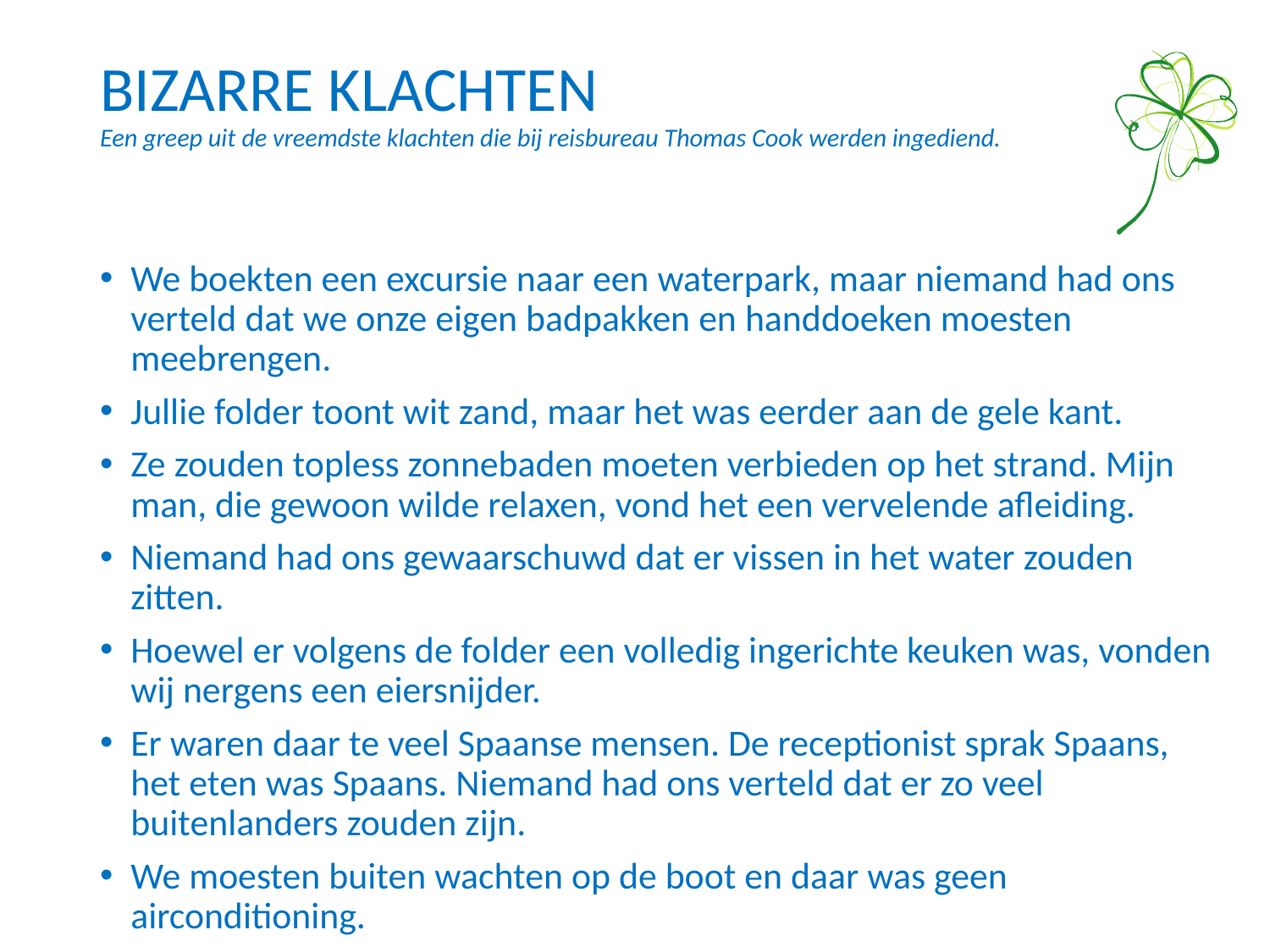

# BIZARRE KLACHTEN Een greep uit de vreemdste klachten die bij reisbureau Thomas Cook werden ingediend.
We boekten een excursie naar een waterpark, maar niemand had ons verteld dat we onze eigen badpakken en handdoeken moesten meebrengen.
Jullie folder toont wit zand, maar het was eerder aan de gele kant.
Ze zouden topless zonnebaden moeten verbieden op het strand. Mijn man, die gewoon wilde relaxen, vond het een vervelende afleiding.
Niemand had ons gewaarschuwd dat er vissen in het water zouden zitten.
Hoewel er volgens de folder een volledig ingerichte keuken was, vonden wij nergens een eiersnijder.
Er waren daar te veel Spaanse mensen. De receptionist sprak Spaans, het eten was Spaans. Niemand had ons verteld dat er zo veel buitenlanders zouden zijn.
We moesten buiten wachten op de boot en daar was geen airconditioning.